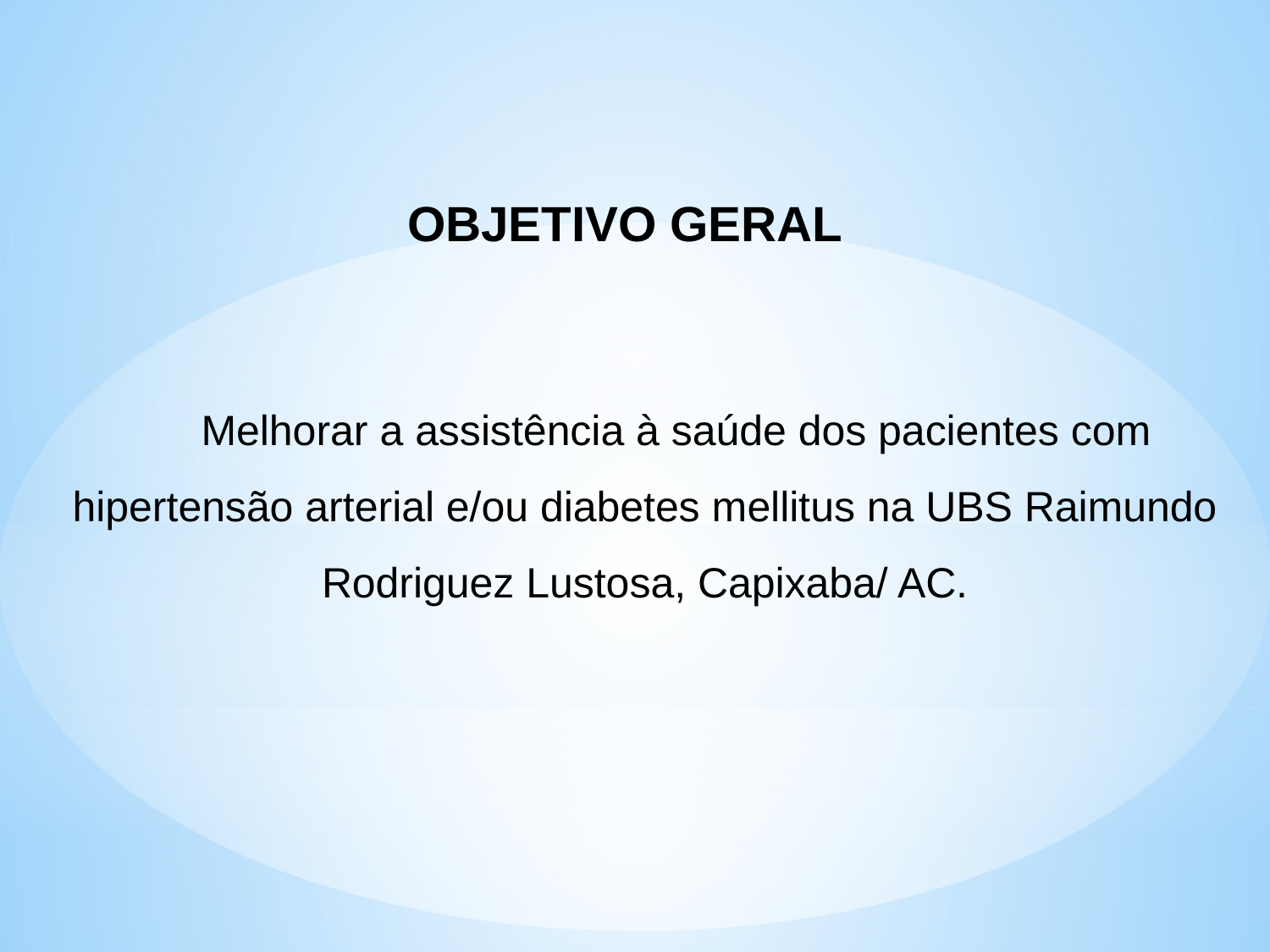

OBJETIVO GERAL
Melhorar a assistência à saúde dos pacientes com hipertensão arterial e/ou diabetes mellitus na UBS Raimundo Rodriguez Lustosa, Capixaba/ AC.